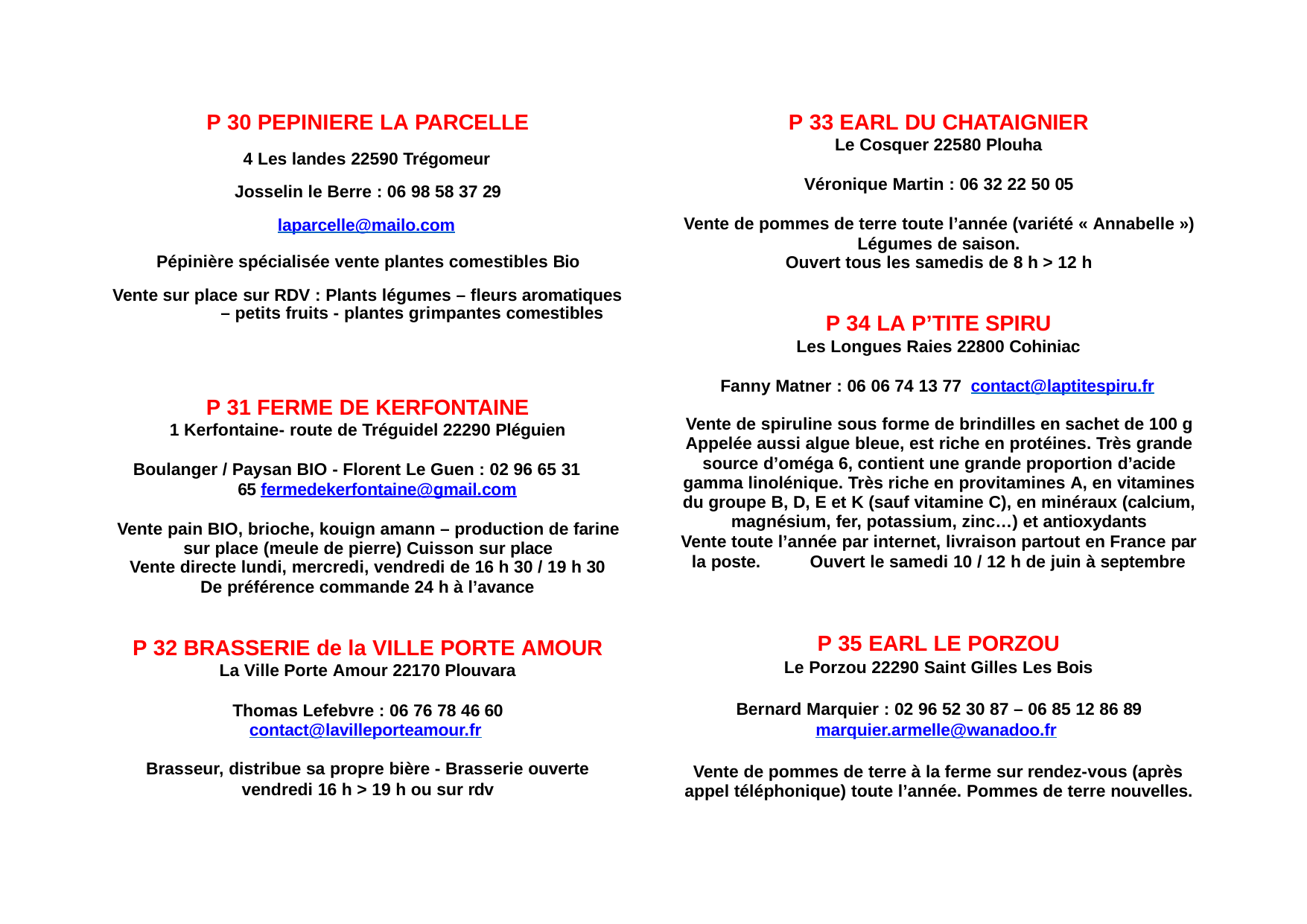

P 30 PEPINIERE LA PARCELLE
4 Les landes 22590 Trégomeur
Josselin le Berre : 06 98 58 37 29 laparcelle@mailo.com
Pépinière spécialisée vente plantes comestibles Bio Vente sur place sur RDV : Plants légumes – fleurs aromatiques
– petits fruits - plantes grimpantes comestibles
P 33 EARL DU CHATAIGNIER
Le Cosquer 22580 Plouha
Véronique Martin : 06 32 22 50 05
Vente de pommes de terre toute l’année (variété « Annabelle ») Légumes de saison.
Ouvert tous les samedis de 8 h > 12 h
P 34 LA P’TITE SPIRU
Les Longues Raies 22800 Cohiniac
Fanny Matner : 06 06 74 13 77 contact@laptitespiru.fr
P 31 FERME DE KERFONTAINE
1 Kerfontaine- route de Tréguidel 22290 Pléguien
Vente de spiruline sous forme de brindilles en sachet de 100 g Appelée aussi algue bleue, est riche en protéines. Très grande source d’oméga 6, contient une grande proportion d’acide gamma linolénique. Très riche en provitamines A, en vitamines du groupe B, D, E et K (sauf vitamine C), en minéraux (calcium, magnésium, fer, potassium, zinc…) et antioxydants
Vente toute l’année par internet, livraison partout en France par la poste.	Ouvert le samedi 10 / 12 h de juin à septembre
Boulanger / Paysan BIO - Florent Le Guen : 02 96 65 31 65 fermedekerfontaine@gmail.com
Vente pain BIO, brioche, kouign amann – production de farine sur place (meule de pierre) Cuisson sur place
Vente directe lundi, mercredi, vendredi de 16 h 30 / 19 h 30
De préférence commande 24 h à l’avance
P 35 EARL LE PORZOU
Le Porzou 22290 Saint Gilles Les Bois
P 32 BRASSERIE de la VILLE PORTE AMOUR
La Ville Porte Amour 22170 Plouvara
Bernard Marquier : 02 96 52 30 87 – 06 85 12 86 89 marquier.armelle@wanadoo.fr
Thomas Lefebvre : 06 76 78 46 60 contact@lavilleporteamour.fr
Brasseur, distribue sa propre bière - Brasserie ouverte vendredi 16 h > 19 h ou sur rdv
Vente de pommes de terre à la ferme sur rendez-vous (après appel téléphonique) toute l’année. Pommes de terre nouvelles.